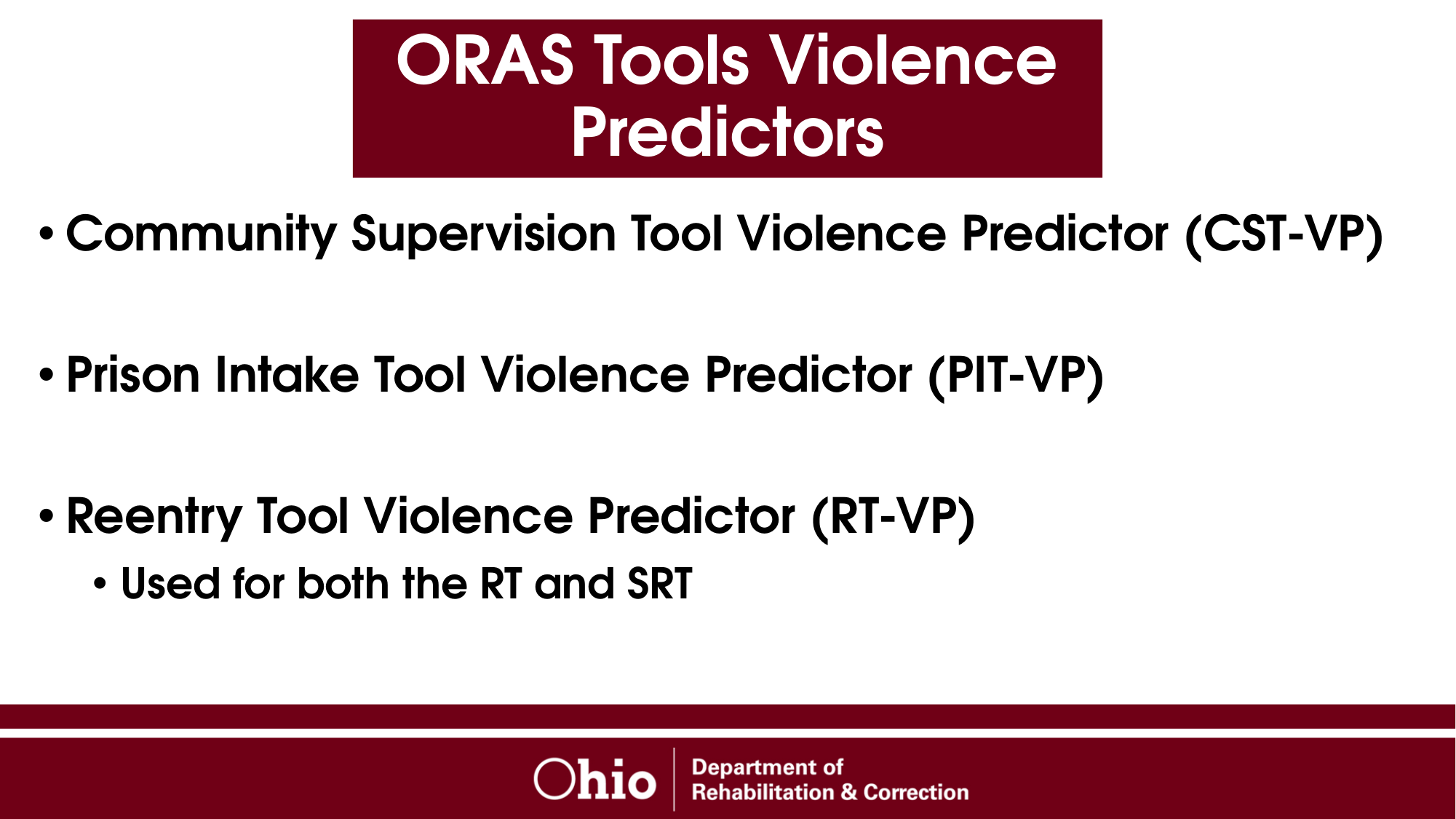

# ORAS Tools Violence Predictors
Community Supervision Tool Violence Predictor (CST-VP)

Prison Intake Tool Violence Predictor (PIT-VP)

Reentry Tool Violence Predictor (RT-VP)
Used for both the RT and SRT